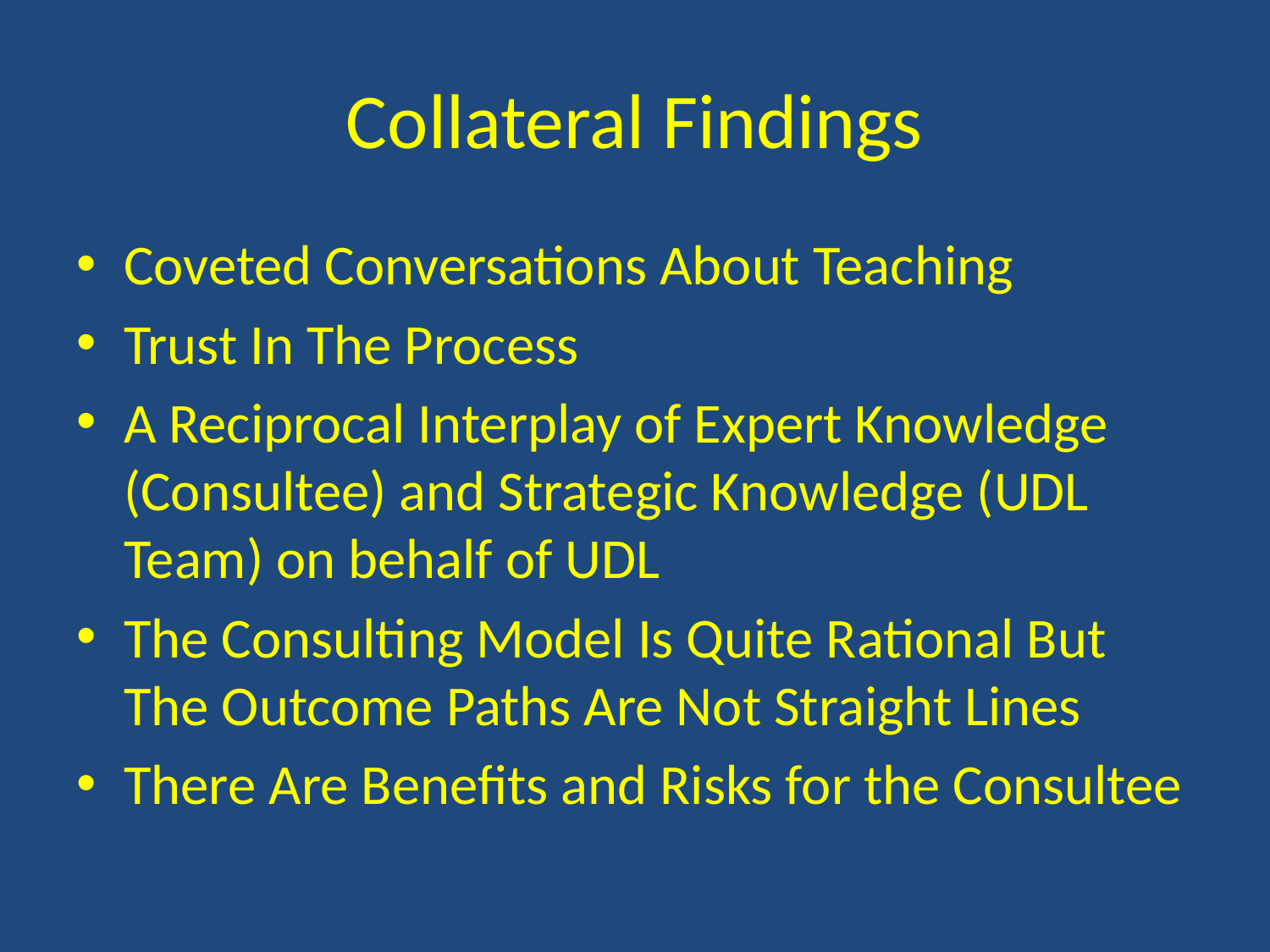

# Collateral Findings
Coveted Conversations About Teaching
Trust In The Process
A Reciprocal Interplay of Expert Knowledge (Consultee) and Strategic Knowledge (UDL Team) on behalf of UDL
The Consulting Model Is Quite Rational But The Outcome Paths Are Not Straight Lines
There Are Benefits and Risks for the Consultee